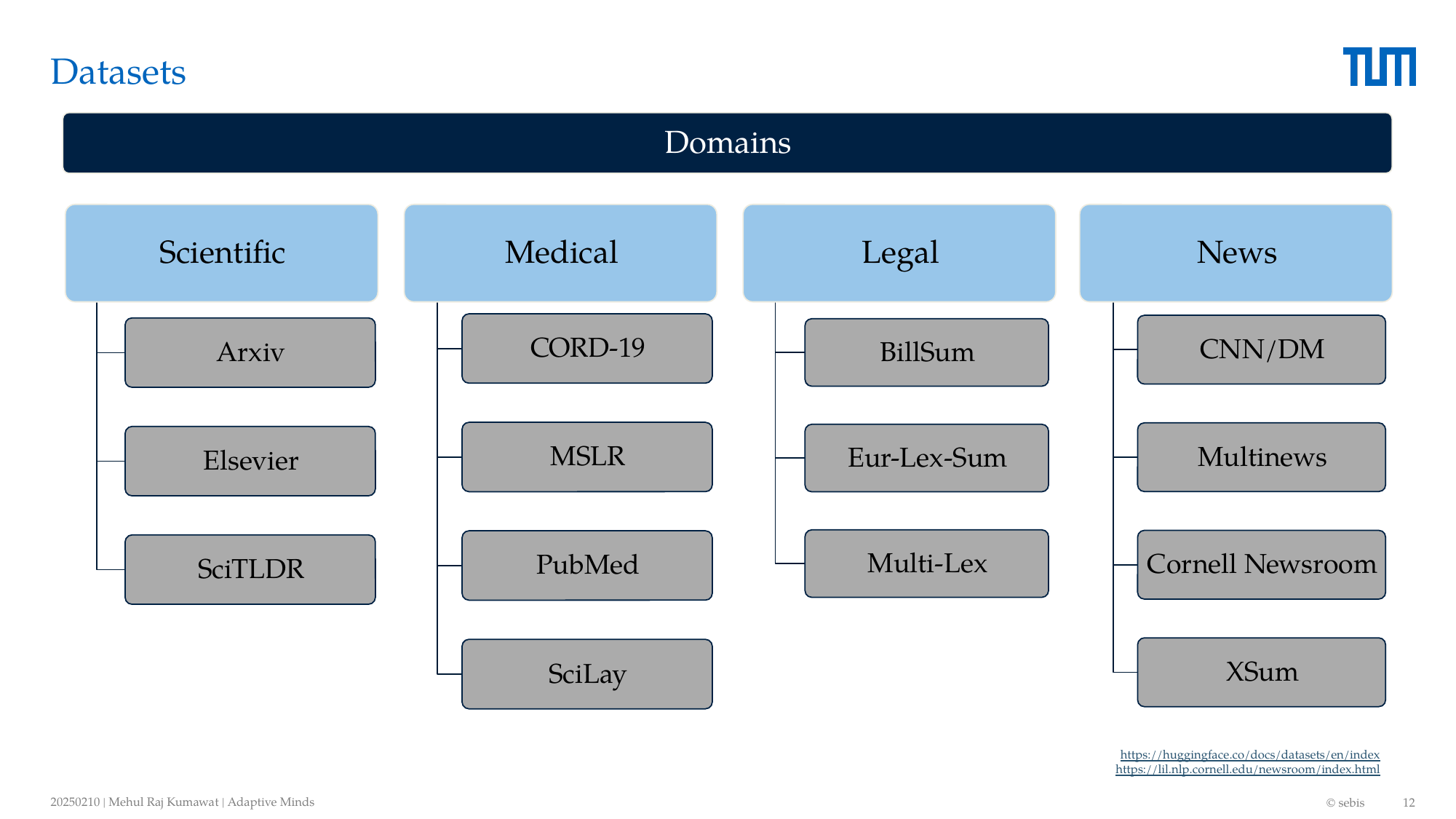

# Datasets
Domains
 Scientific
Medical
Legal
News
News
 CNN/DM
Multinews
Cornell Newsroom
XSum
Medical
 CORD-19
MSLR
PubMed
SciLay
Legal
 BillSum
Eur-Lex-Sum
Multi-Lex
Scientific
 Arxiv
Elsevier
SciTLDR
https://huggingface.co/docs/datasets/en/index
https://lil.nlp.cornell.edu/newsroom/index.html
20250210 | Mehul Raj Kumawat | Adaptive Minds
© sebis
12